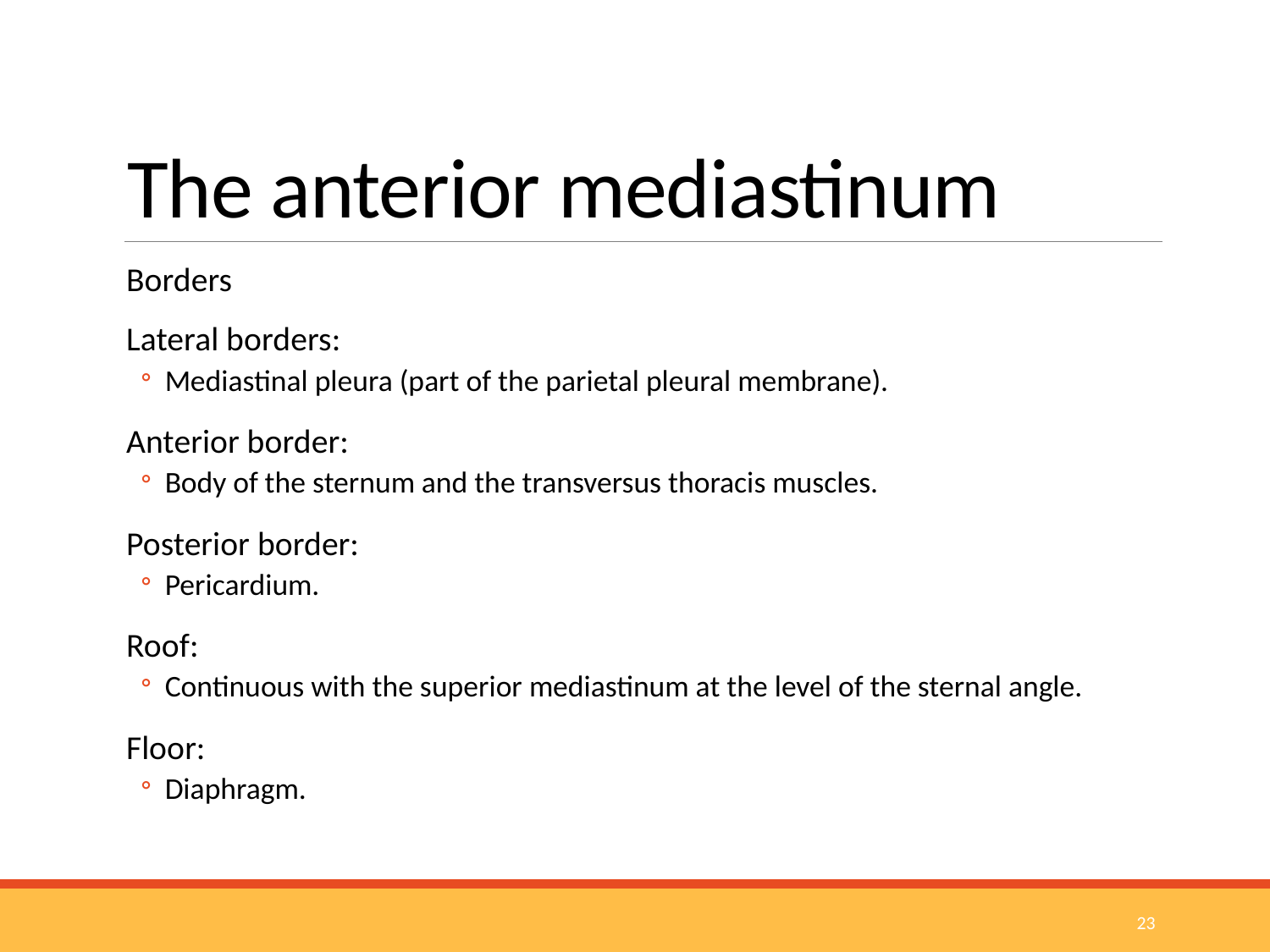

# The anterior mediastinum
Borders
Lateral borders:
Mediastinal pleura (part of the parietal pleural membrane).
Anterior border:
Body of the sternum and the transversus thoracis muscles.
Posterior border:
Pericardium.
Roof:
Continuous with the superior mediastinum at the level of the sternal angle.
Floor:
Diaphragm.

23